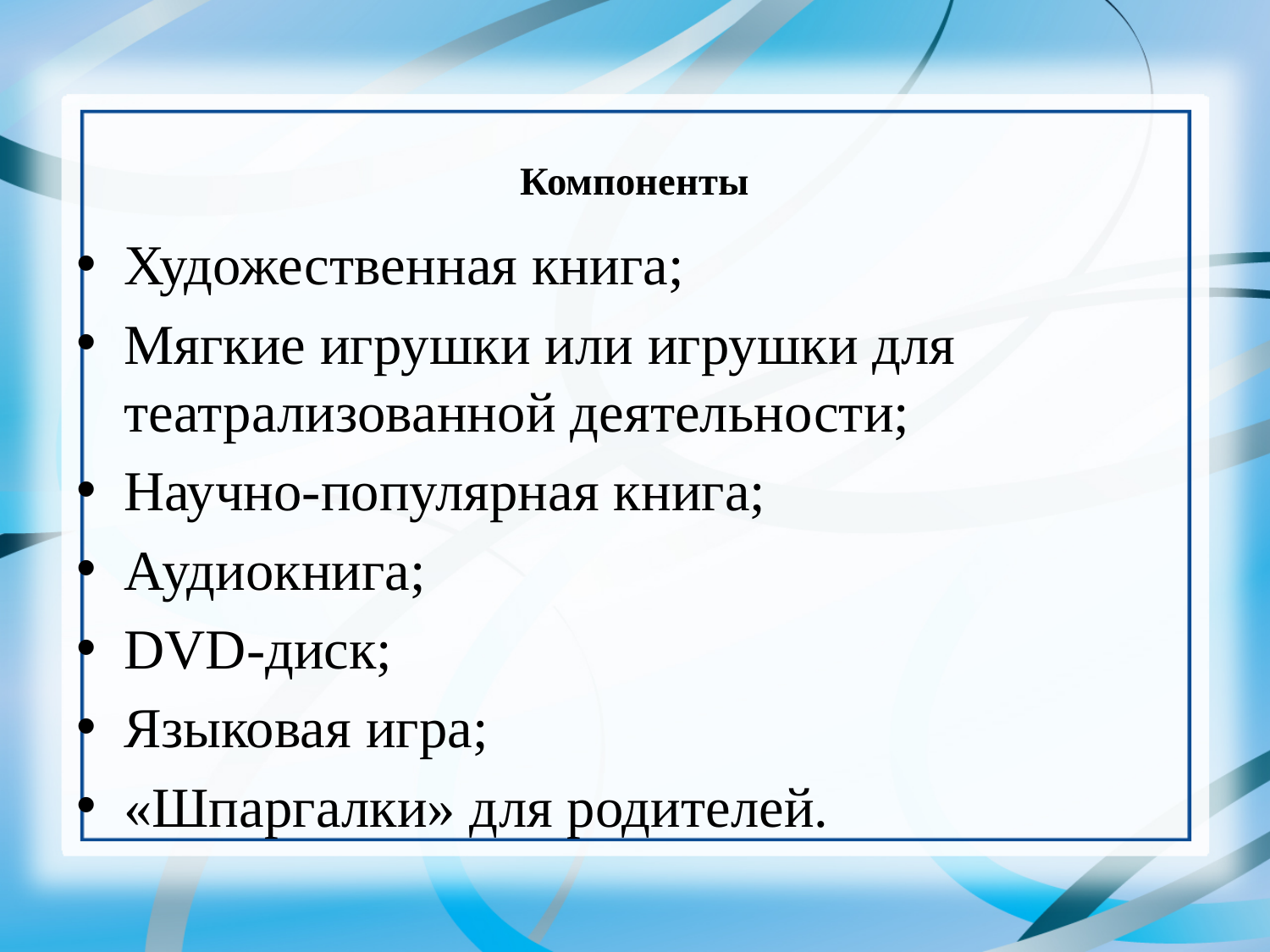

# Компоненты
Художественная книга;
Мягкие игрушки или игрушки для театрализованной деятельности;
Научно-популярная книга;
Аудиокнига;
DVD-диск;
Языковая игра;
«Шпаргалки» для родителей.